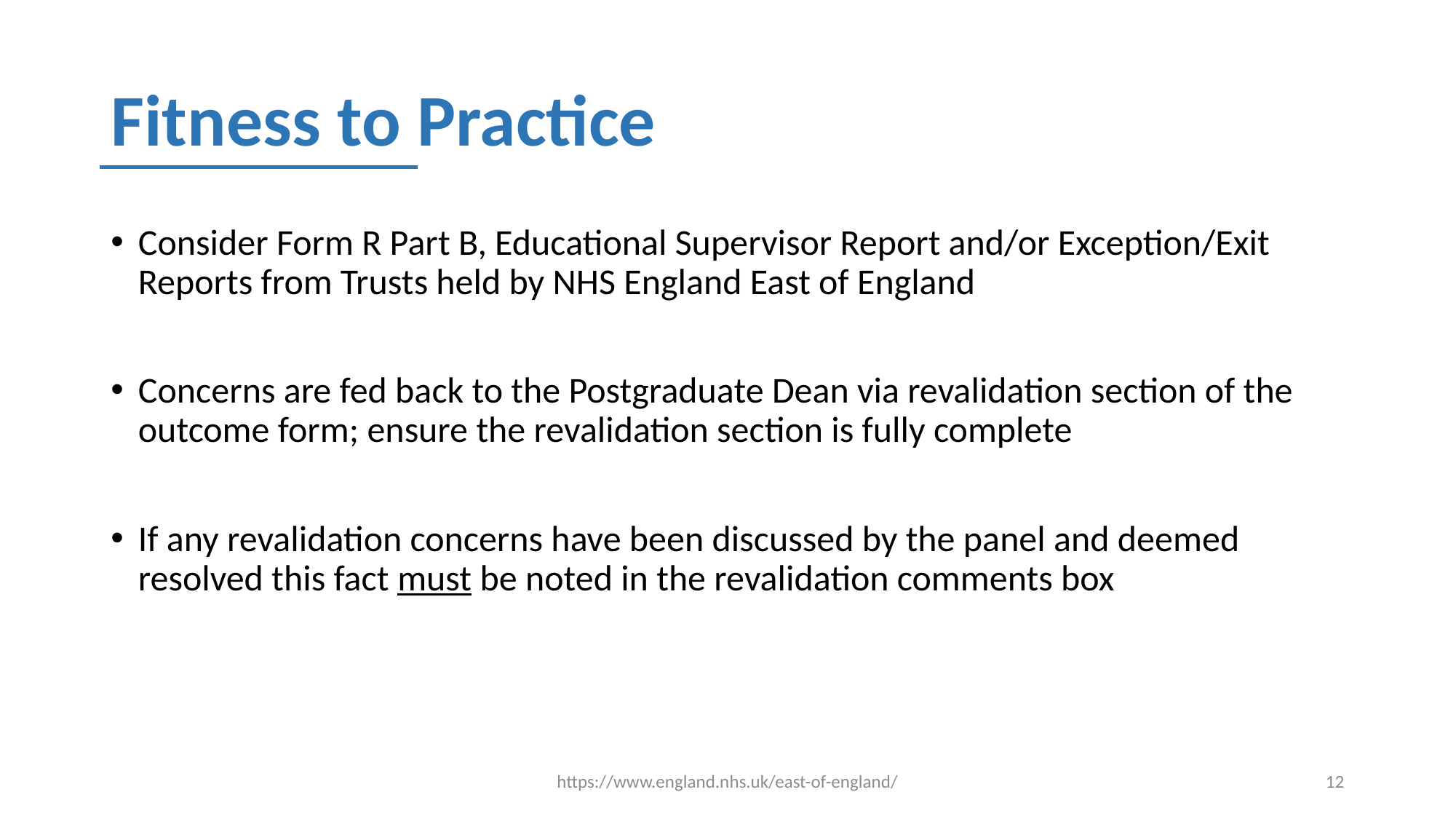

# Fitness to Practice
Consider Form R Part B, Educational Supervisor Report and/or Exception/Exit Reports from Trusts held by NHS England East of England

Concerns are fed back to the Postgraduate Dean via revalidation section of the outcome form; ensure the revalidation section is fully complete

If any revalidation concerns have been discussed by the panel and deemed resolved this fact must be noted in the revalidation comments box

https://www.england.nhs.uk/east-of-england/
12